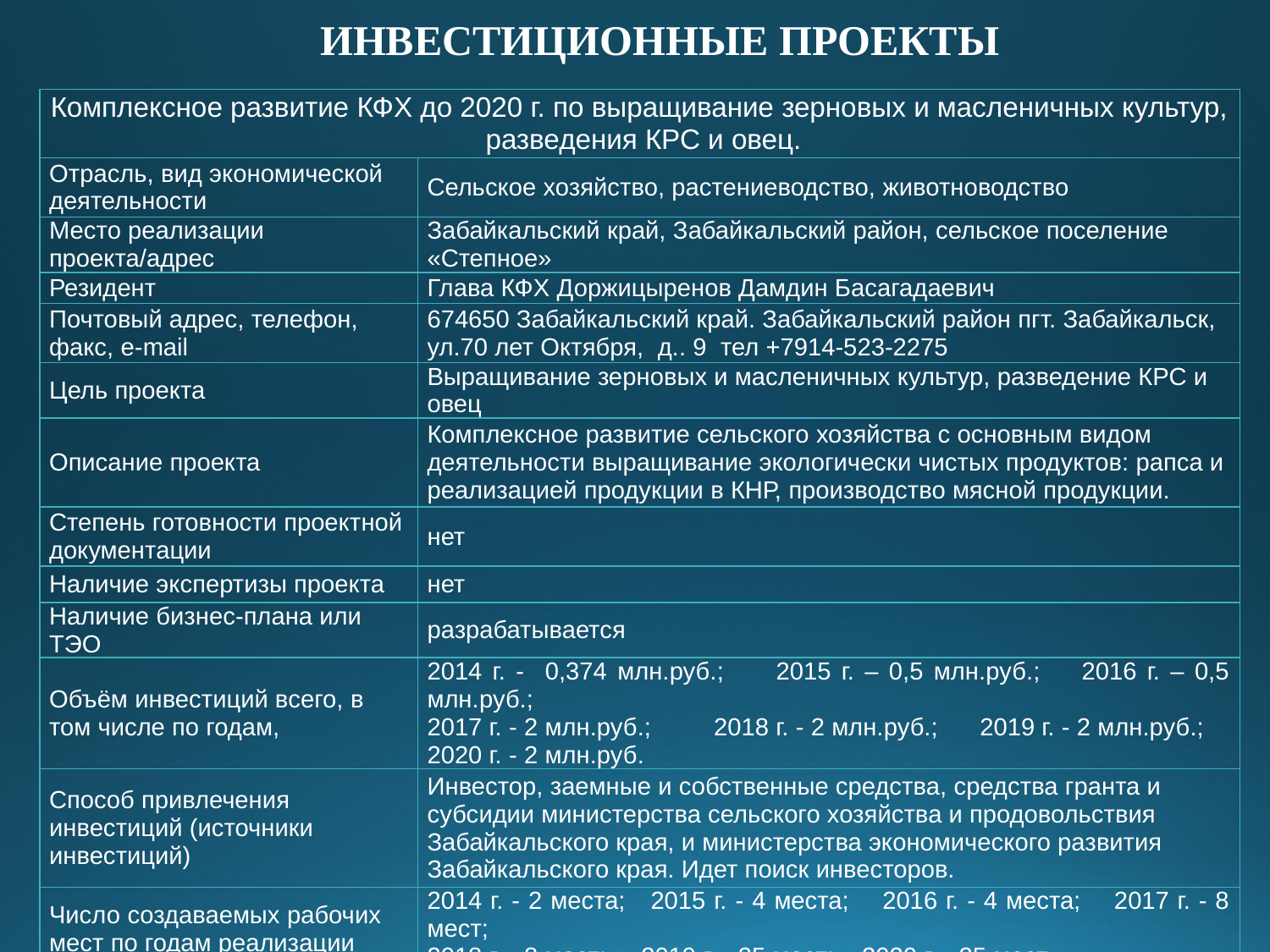

ИНВЕСТИЦИОННЫЕ ПРОЕКТЫ
| Комплексное развитие КФХ до 2020 г. по выращивание зерновых и масленичных культур, разведения КРС и овец. |  |
| --- | --- |
| Отрасль, вид экономической деятельности | Сельское хозяйство, растениеводство, животноводство |
| Место реализации проекта/адрес | Забайкальский край, Забайкальский район, сельское поселение «Степное» |
| Резидент | Глава КФХ Доржицыренов Дамдин Басагадаевич |
| Почтовый адрес, телефон, факс, е-mail | 674650 Забайкальский край. Забайкальский район пгт. Забайкальск, ул.70 лет Октября, д.. 9 тел +7914-523-2275 |
| Цель проекта | Выращивание зерновых и масленичных культур, разведение КРС и овец |
| Описание проекта | Комплексное развитие сельского хозяйства с основным видом деятельности выращивание экологически чистых продуктов: рапса и реализацией продукции в КНР, производство мясной продукции. |
| Степень готовности проектной документации | нет |
| Наличие экспертизы проекта | нет |
| Наличие бизнес-плана или ТЭО | разрабатывается |
| Объём инвестиций всего, в том числе по годам, | 2014 г. - 0,374 млн.руб.; 2015 г. – 0,5 млн.руб.; 2016 г. – 0,5 млн.руб.; 2017 г. - 2 млн.руб.; 2018 г. - 2 млн.руб.; 2019 г. - 2 млн.руб.; 2020 г. - 2 млн.руб. |
| Способ привлечения инвестиций (источники инвестиций) | Инвестор, заемные и собственные средства, средства гранта и субсидии министерства сельского хозяйства и продовольствия Забайкальского края, и министерства экономического развития Забайкальского края. Идет поиск инвесторов. |
| Число создаваемых рабочих мест по годам реализации | 2014 г. - 2 места; 2015 г. - 4 места; 2016 г. - 4 места; 2017 г. - 8 мест; 2018 г. - 8 мест; 2019 г. - 25 мест; 2020 г. - 25 мест. |
| Срок реализации проекта (годы) | 2014- 2020 гг. |